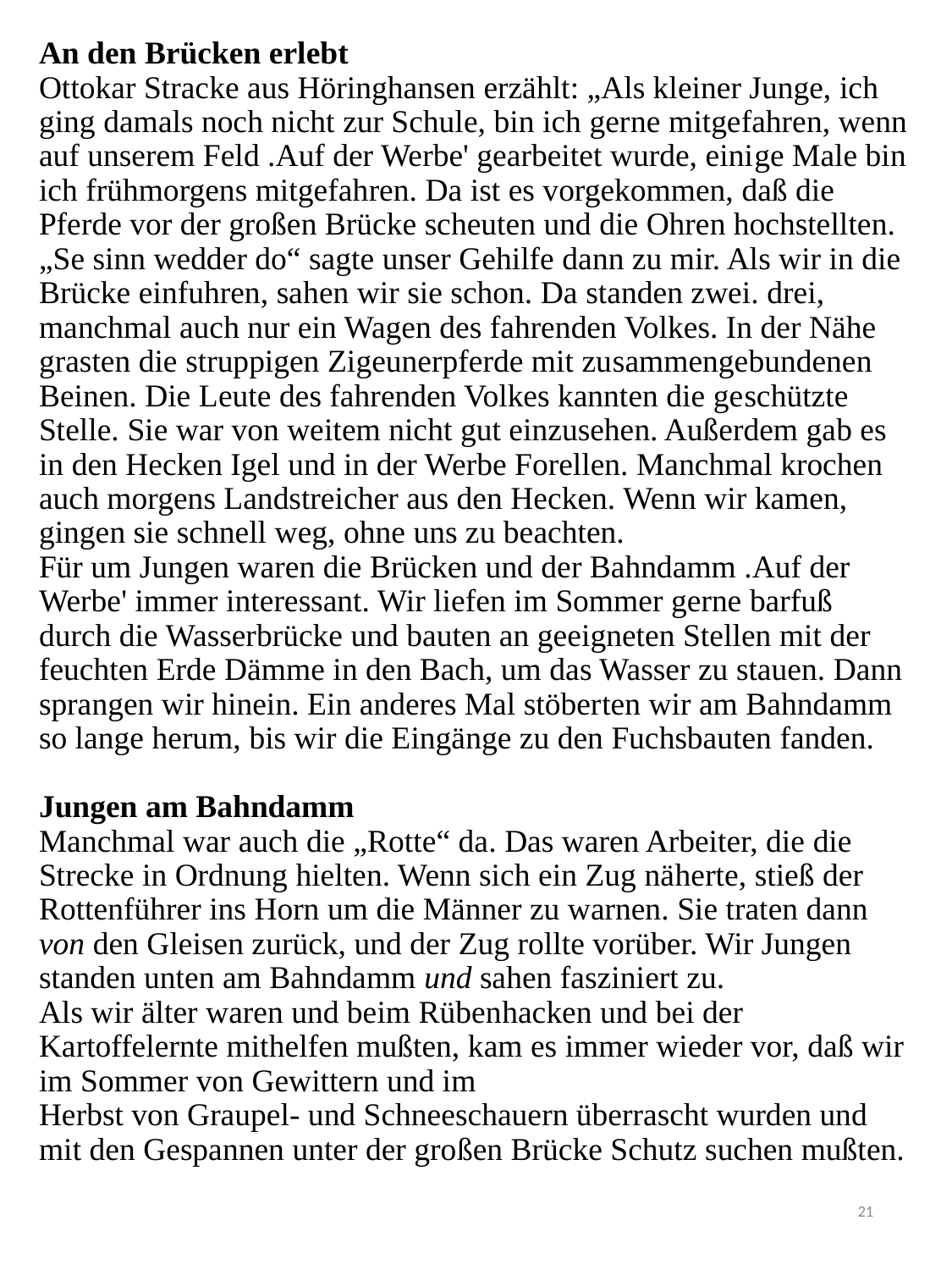

# An den Brücken erlebt Ottokar Stracke aus Höringhansen erzählt: „Als kleiner Junge, ich ging da­mals noch nicht zur Schule, bin ich ger­ne mitgefahren, wenn auf unserem Feld .Auf der Werbe' gearbeitet wurde, eini­ge Male bin ich frühmorgens mitgefah­ren. Da ist es vorgekommen, daß die Pferde vor der großen Brücke scheuten und die Ohren hochstellten. „Se sinn wedder do“ sagte unser Gehilfe dann zu mir. Als wir in die Brücke einfuhren, sa­hen wir sie schon. Da standen zwei. drei, manchmal auch nur ein Wagen des fahrenden Volkes. In der Nähe grasten die struppigen Zigeunerpferde mit zu­sammengebundenen Beinen. Die Leute des fahrenden Volkes kannten die ge­schützte Stelle. Sie war von weitem nicht gut einzusehen. Außerdem gab es in den Hecken Igel und in der Werbe Forellen. Manchmal krochen auch mor­gens Landstreicher aus den Hecken. Wenn wir kamen, gingen sie schnell weg, ohne uns zu beachten. Für um Jungen waren die Brücken und der Bahndamm .Auf der Werbe' im­mer interessant. Wir liefen im Sommer gerne barfuß durch die Wasserbrücke und bauten an geeigneten Stellen mit der feuchten Erde Dämme in den Bach, um das Wasser zu stauen. Dann spran­gen wir hinein. Ein anderes Mal stöber­ten wir am Bahndamm so lange herum, bis wir die Eingänge zu den Fuchsbauten fanden.   Jungen am Bahndamm Manchmal war auch die „Rotte“ da. Das waren Arbeiter, die die Strecke in Ordnung hielten. Wenn sich ein Zug nä­herte, stieß der Rottenführer ins Horn um die Männer zu warnen. Sie traten dann von den Gleisen zurück, und der Zug rollte vorüber. Wir Jungen standen unten am Bahndamm und sahen faszi­niert zu. Als wir älter waren und beim Rüben­hacken und bei der Kartoffelernte mit­helfen mußten, kam es immer wieder vor, daß wir im Sommer von Gewittern und im Herbst von Graupel- und Schneeschauern überrascht wurden und mit den Gespannen unter der gro­ßen Brücke Schutz suchen mußten.
21